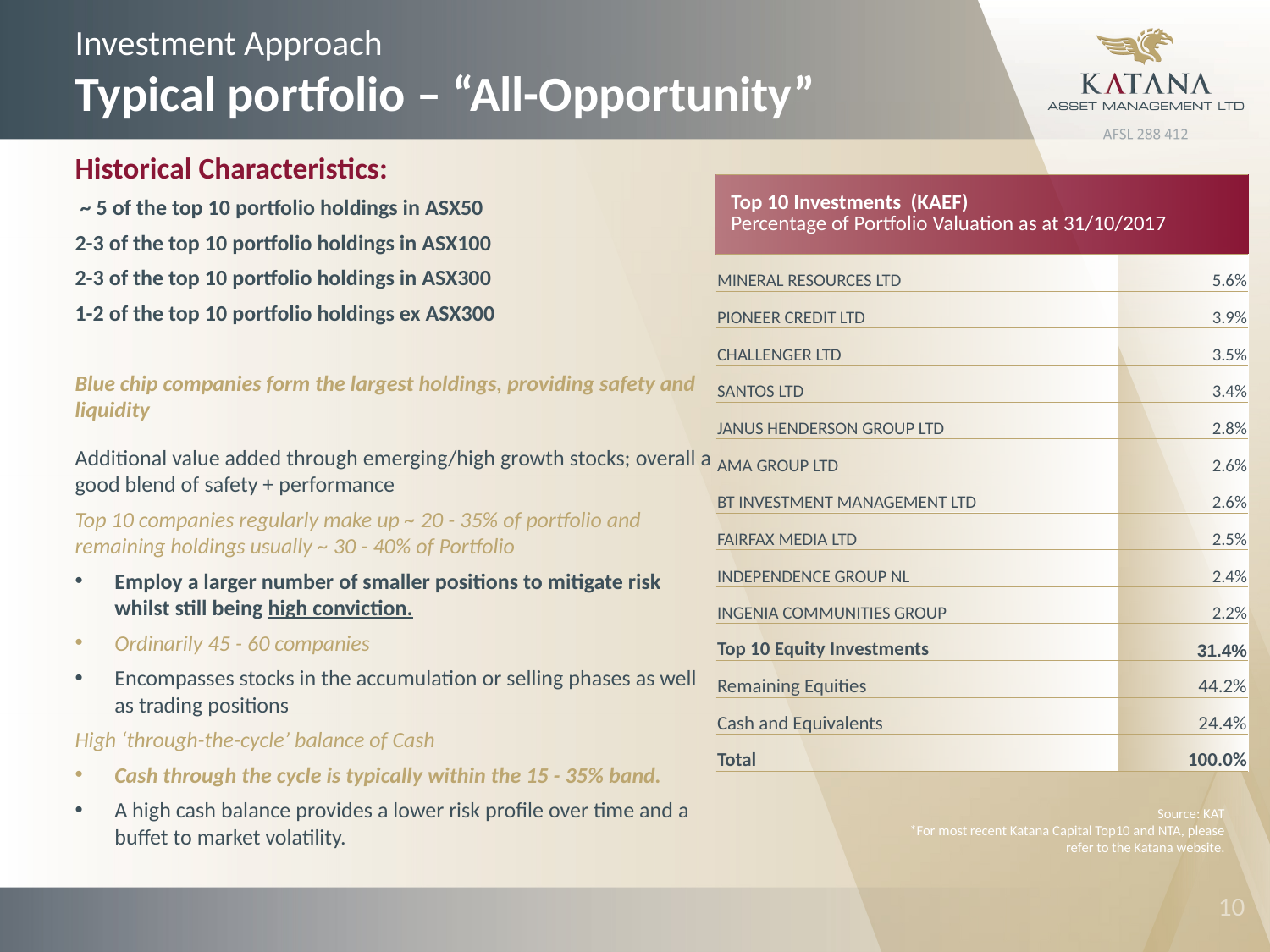

# Investment Approach Typical portfolio – “All-Opportunity”
Historical Characteristics:
 ~ 5 of the top 10 portfolio holdings in ASX50
2-3 of the top 10 portfolio holdings in ASX100
2-3 of the top 10 portfolio holdings in ASX300
1-2 of the top 10 portfolio holdings ex ASX300

Blue chip companies form the largest holdings, providing safety and liquidity
Additional value added through emerging/high growth stocks; overall a good blend of safety + performance
Top 10 companies regularly make up ~ 20 - 35% of portfolio and remaining holdings usually ~ 30 - 40% of Portfolio
Employ a larger number of smaller positions to mitigate risk whilst still being high conviction.
Ordinarily 45 - 60 companies
Encompasses stocks in the accumulation or selling phases as well as trading positions
High ‘through-the-cycle’ balance of Cash
Cash through the cycle is typically within the 15 - 35% band.
A high cash balance provides a lower risk profile over time and a buffet to market volatility.
| Top 10 Investments (KAEF) Percentage of Portfolio Valuation as at 31/10/2017 |  |
| --- | --- |
| MINERAL RESOURCES LTD | 5.6% |
| PIONEER CREDIT LTD | 3.9% |
| CHALLENGER LTD | 3.5% |
| SANTOS LTD | 3.4% |
| JANUS HENDERSON GROUP LTD | 2.8% |
| AMA GROUP LTD | 2.6% |
| BT INVESTMENT MANAGEMENT LTD | 2.6% |
| FAIRFAX MEDIA LTD | 2.5% |
| INDEPENDENCE GROUP NL | 2.4% |
| INGENIA COMMUNITIES GROUP | 2.2% |
| Top 10 Equity Investments | 31.4% |
| Remaining Equities | 44.2% |
| Cash and Equivalents | 24.4% |
| Total | 100.0% |
Source: KAT
	*For most recent Katana Capital Top10 and NTA, please refer to the Katana website.
10